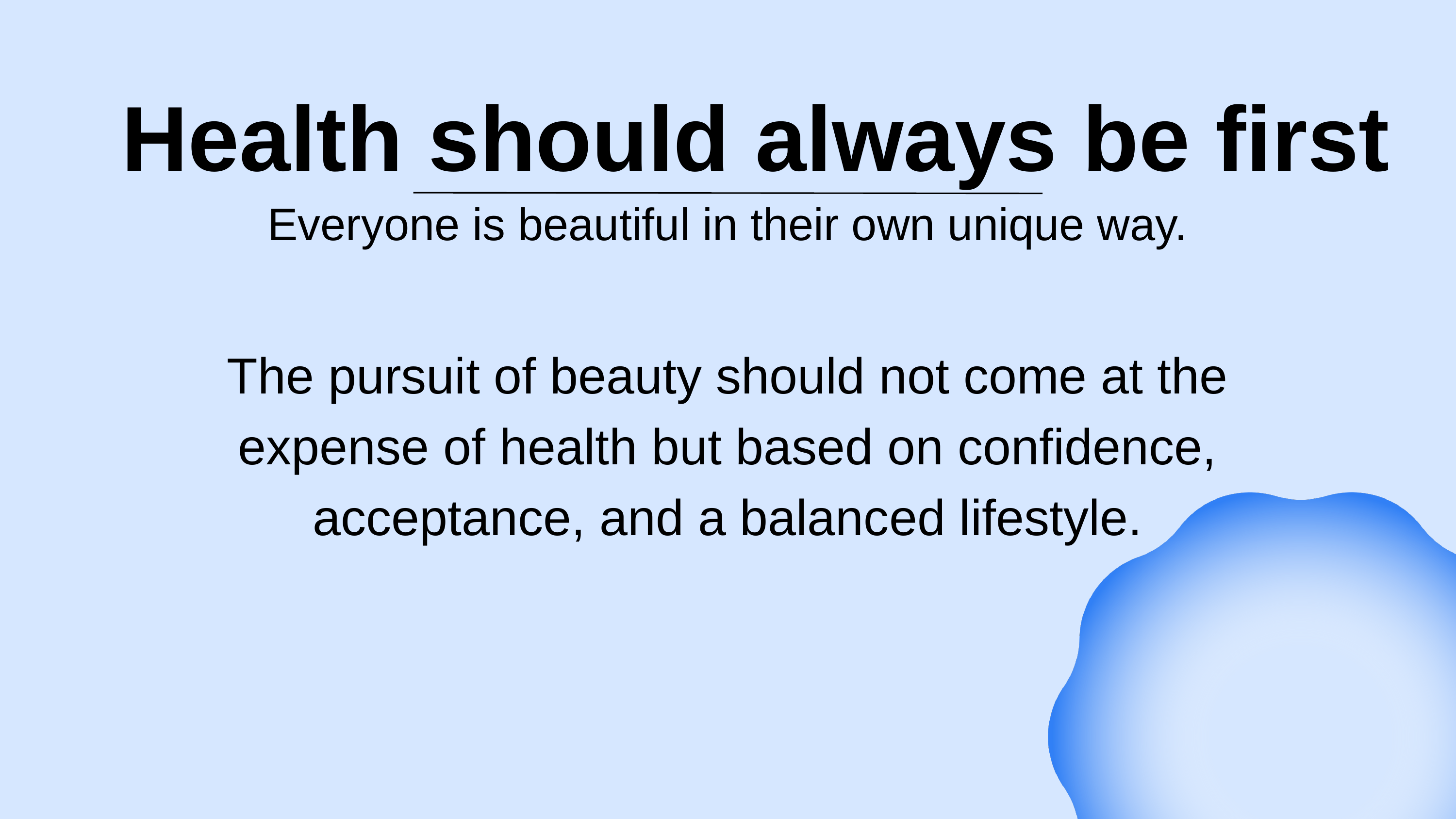

Health should always be first
Everyone is beautiful in their own unique way.

The pursuit of beauty should not come at the expense of health but based on confidence, acceptance, and a balanced lifestyle.